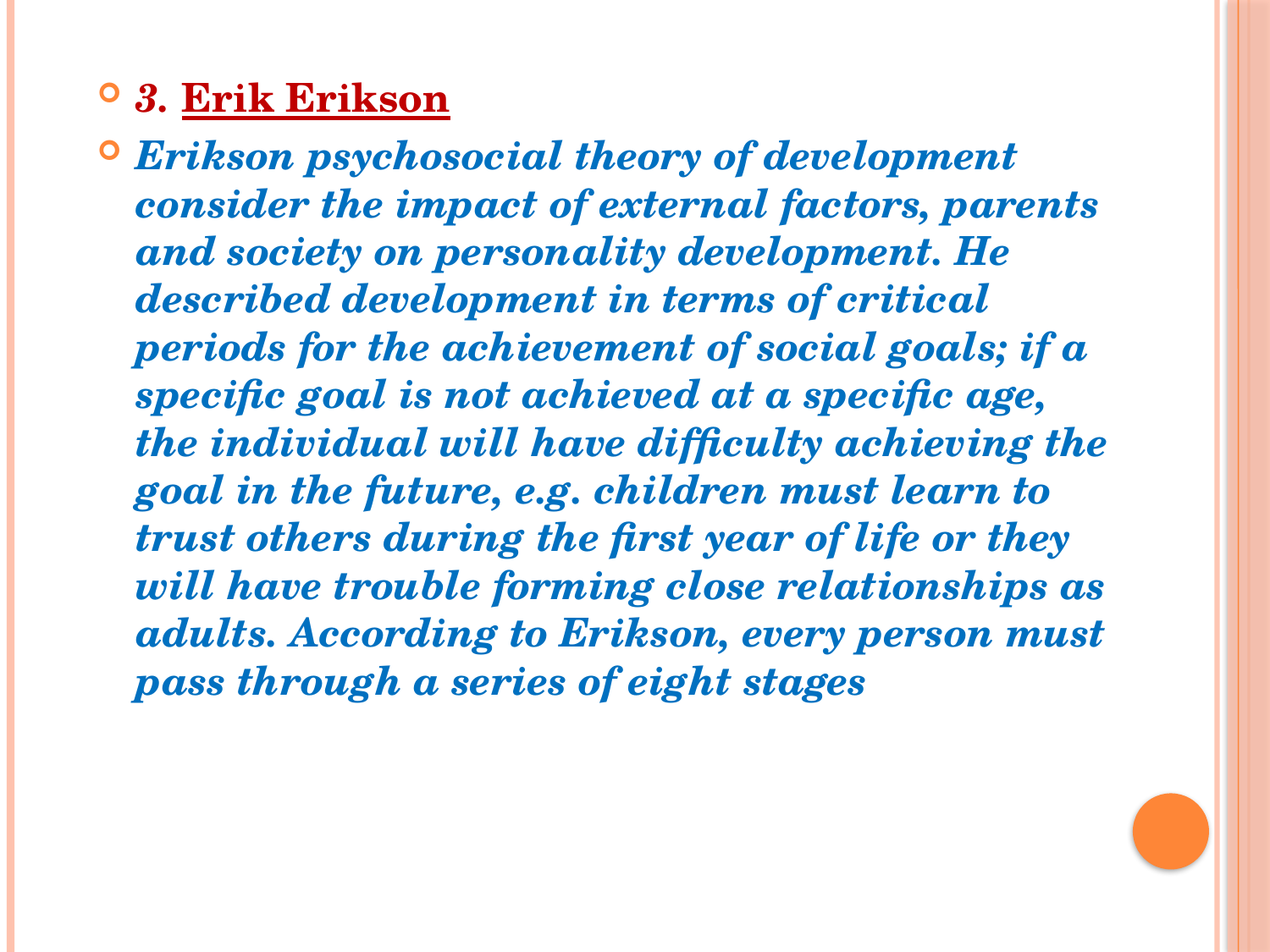

3. Erik Erikson
Erikson psychosocial theory of development consider the impact of external factors, parents and society on personality development. He described development in terms of critical periods for the achievement of social goals; if a specific goal is not achieved at a specific age, the individual will have difficulty achieving the goal in the future, e.g. children must learn to trust others during the first year of life or they will have trouble forming close relationships as adults. According to Erikson, every person must pass through a series of eight stages